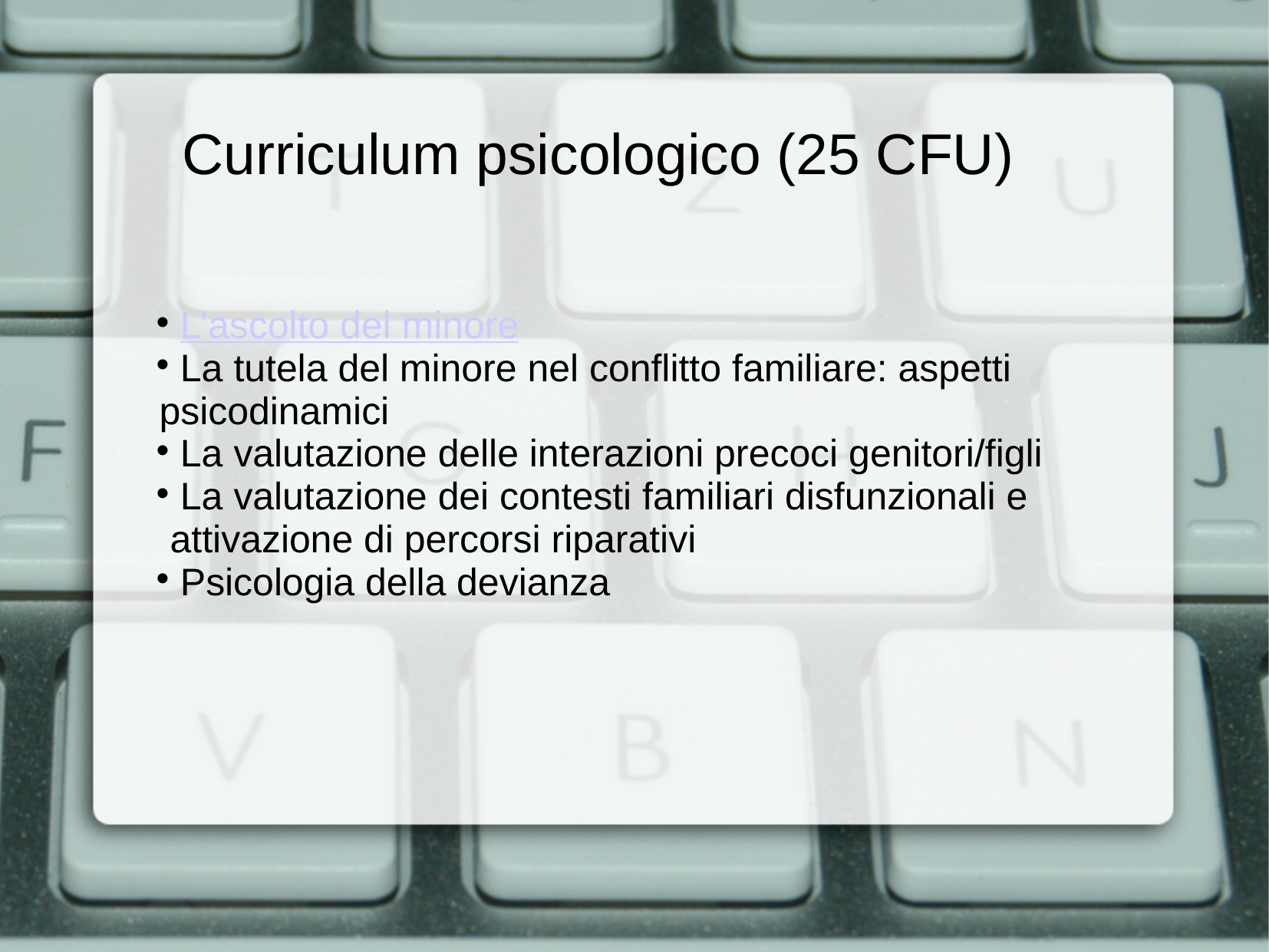

Curriculum psicologico (25 CFU)
L’ascolto del minore
La tutela del minore nel conflitto familiare: aspetti
psicodinamici
La valutazione delle interazioni precoci genitori/figli
La valutazione dei contesti familiari disfunzionali e
 attivazione di percorsi riparativi
Psicologia della devianza